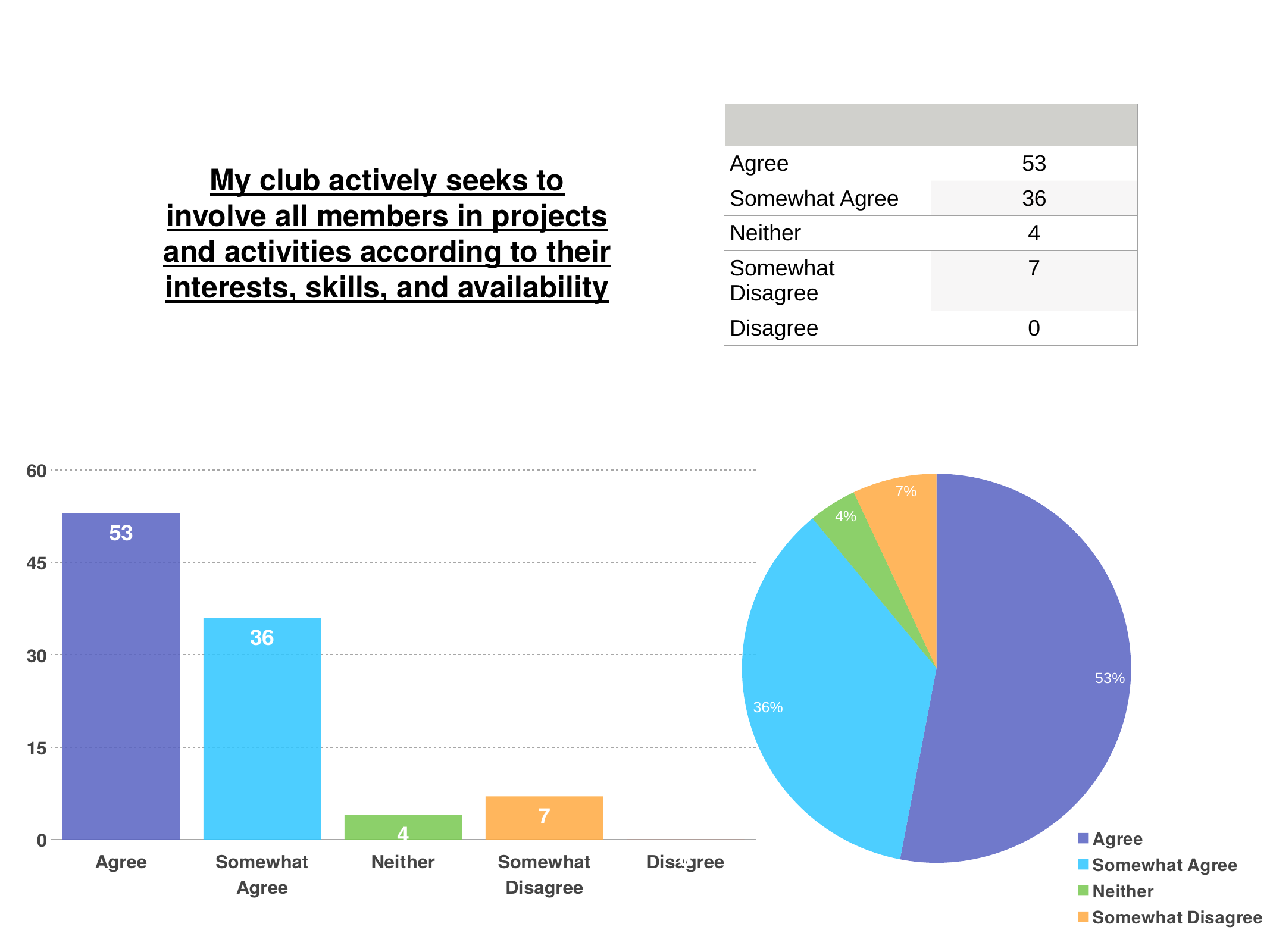

|  |  |
| --- | --- |
| Agree | 53 |
| Somewhat Agree | 36 |
| Neither | 4 |
| Somewhat Disagree | 7 |
| Disagree | 0 |
My club actively seeks to involve all members in projects and activities according to their interests, skills, and availability

### Chart

| Category |  |
|---|---|
| Agree | 53.0 |
| Somewhat Agree | 36.0 |
| Neither | 4.0 |
| Somewhat Disagree | 7.0 |
| Disagree | 0.0 |

### Chart

| Category | Label 4 |
|---|---|
| Agree | 53.0 |
| Somewhat Agree | 36.0 |
| Neither | 4.0 |
| Somewhat Disagree | 7.0 |
| Disagree | 0.0 |